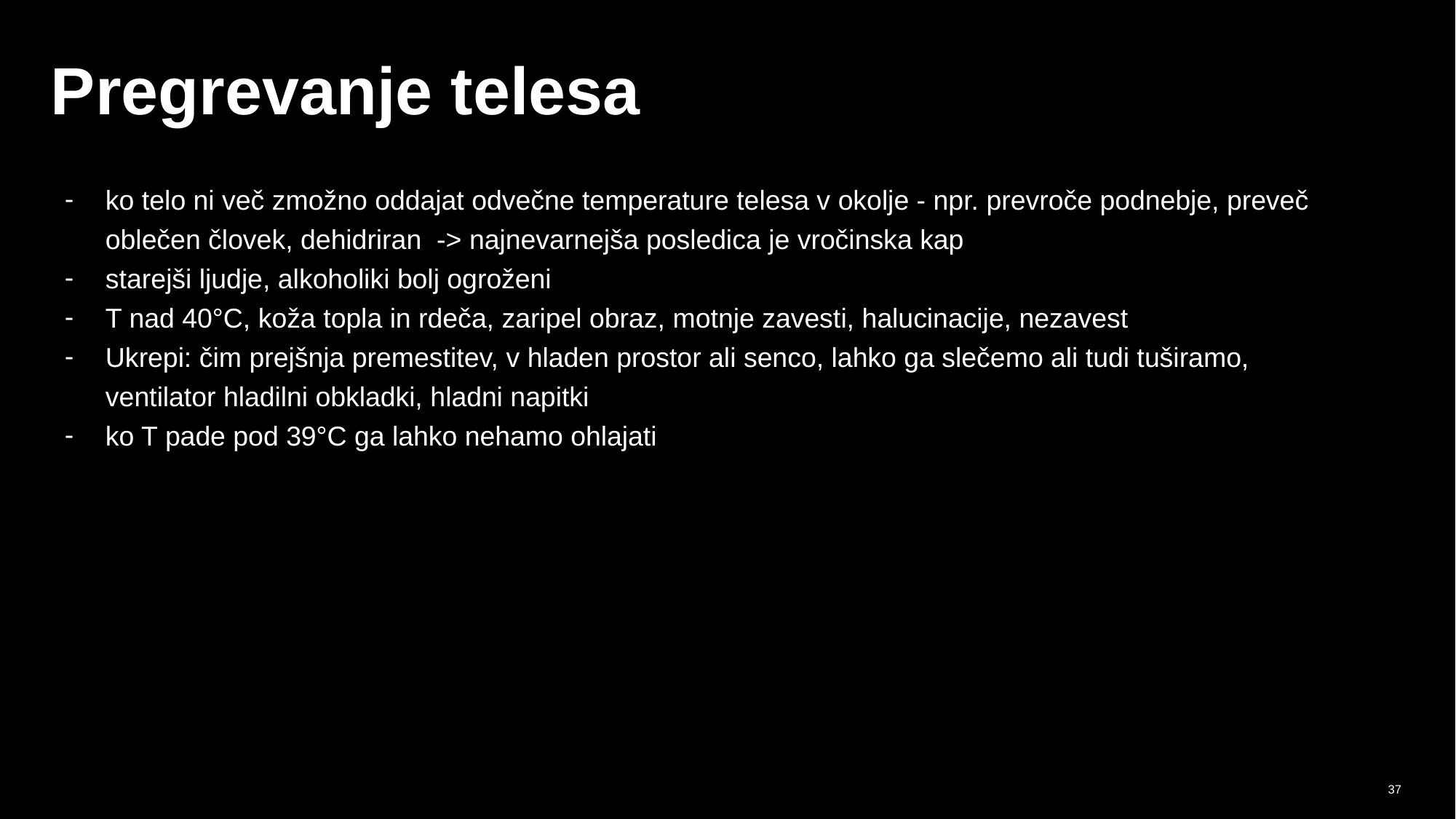

# Pregrevanje telesa
ko telo ni več zmožno oddajat odvečne temperature telesa v okolje - npr. prevroče podnebje, preveč oblečen človek, dehidriran  -> najnevarnejša posledica je vročinska kap
starejši ljudje, alkoholiki bolj ogroženi
T nad 40°C, koža topla in rdeča, zaripel obraz, motnje zavesti, halucinacije, nezavest
Ukrepi: čim prejšnja premestitev, v hladen prostor ali senco, lahko ga slečemo ali tudi tuširamo, ventilator hladilni obkladki, hladni napitki
ko T pade pod 39°C ga lahko nehamo ohlajati
37